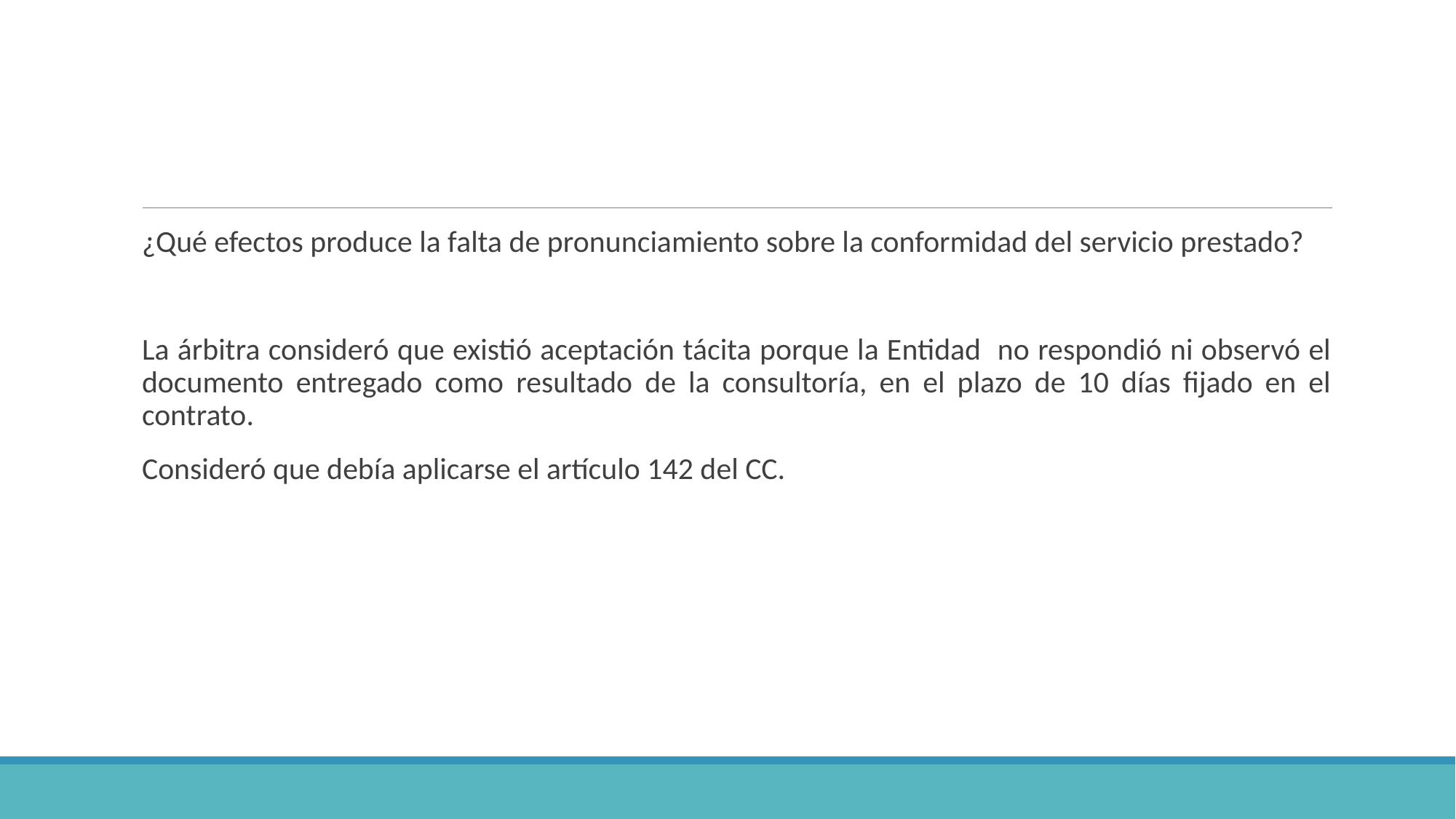

#
¿Qué efectos produce la falta de pronunciamiento sobre la conformidad del servicio prestado?

La árbitra consideró que existió aceptación tácita porque la Entidad  no respondió ni observó el documento entregado como resultado de la consultoría, en el plazo de 10 días fijado en el contrato.
Consideró que debía aplicarse el artículo 142 del CC.